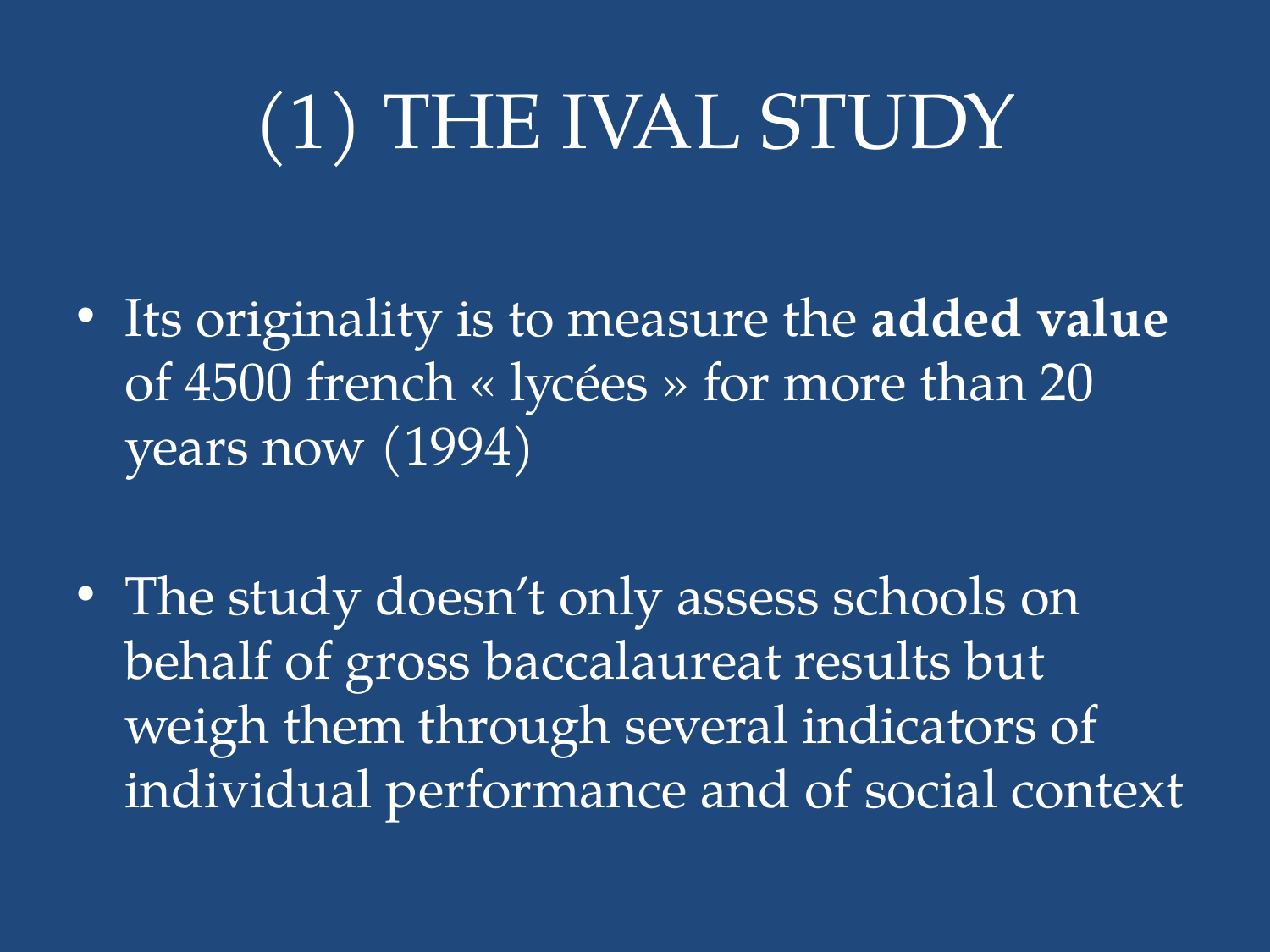

# (1) THE IVAL STUDY
Its originality is to measure the added value of 4500 french « lycées » for more than 20 years now (1994)

The study doesn’t only assess schools on behalf of gross baccalaureat results but weigh them through several indicators of individual performance and of social context